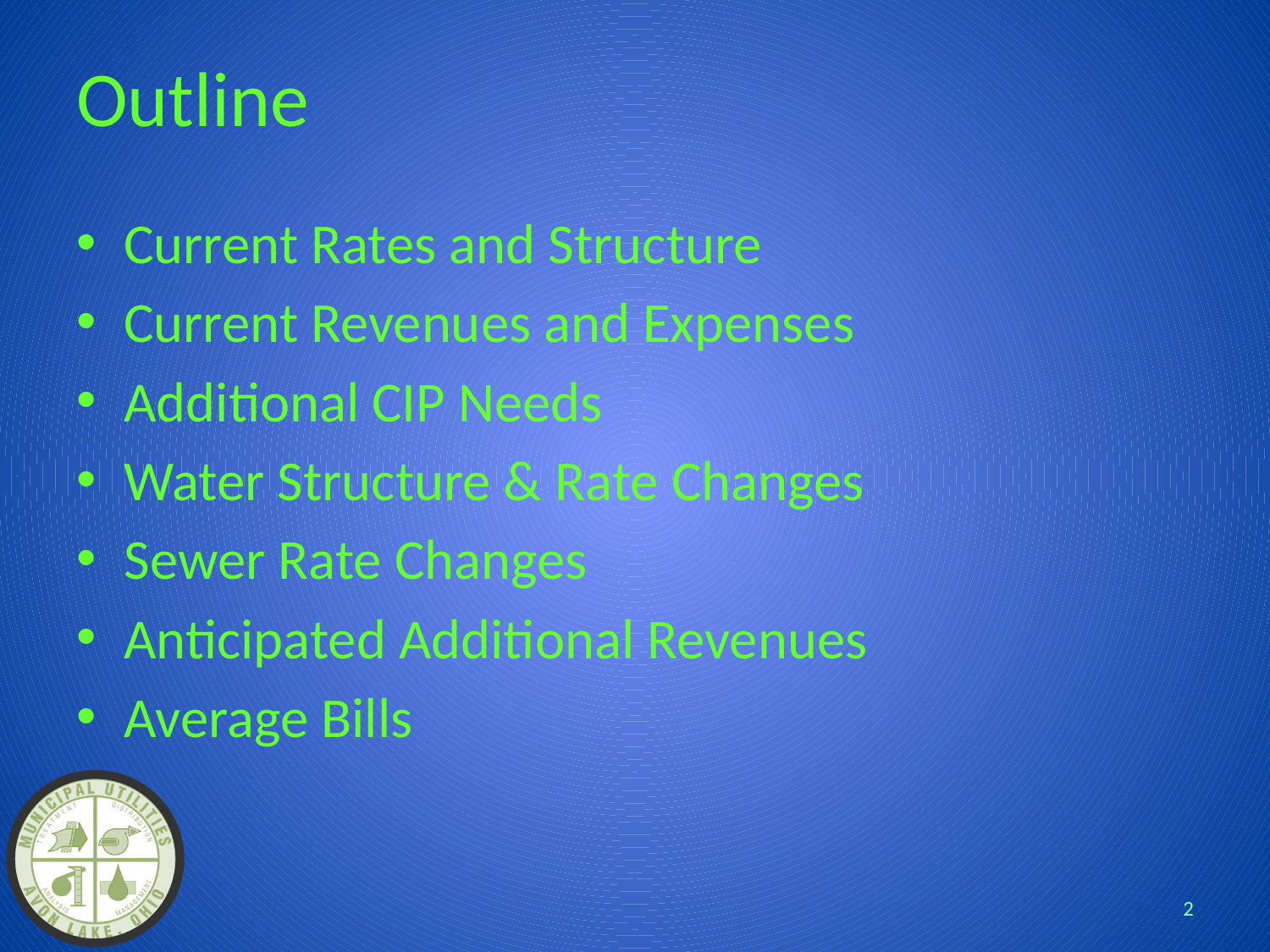

# Outline
Current Rates and Structure
Current Revenues and Expenses
Additional CIP Needs
Water Structure & Rate Changes
Sewer Rate Changes
Anticipated Additional Revenues
Average Bills
2